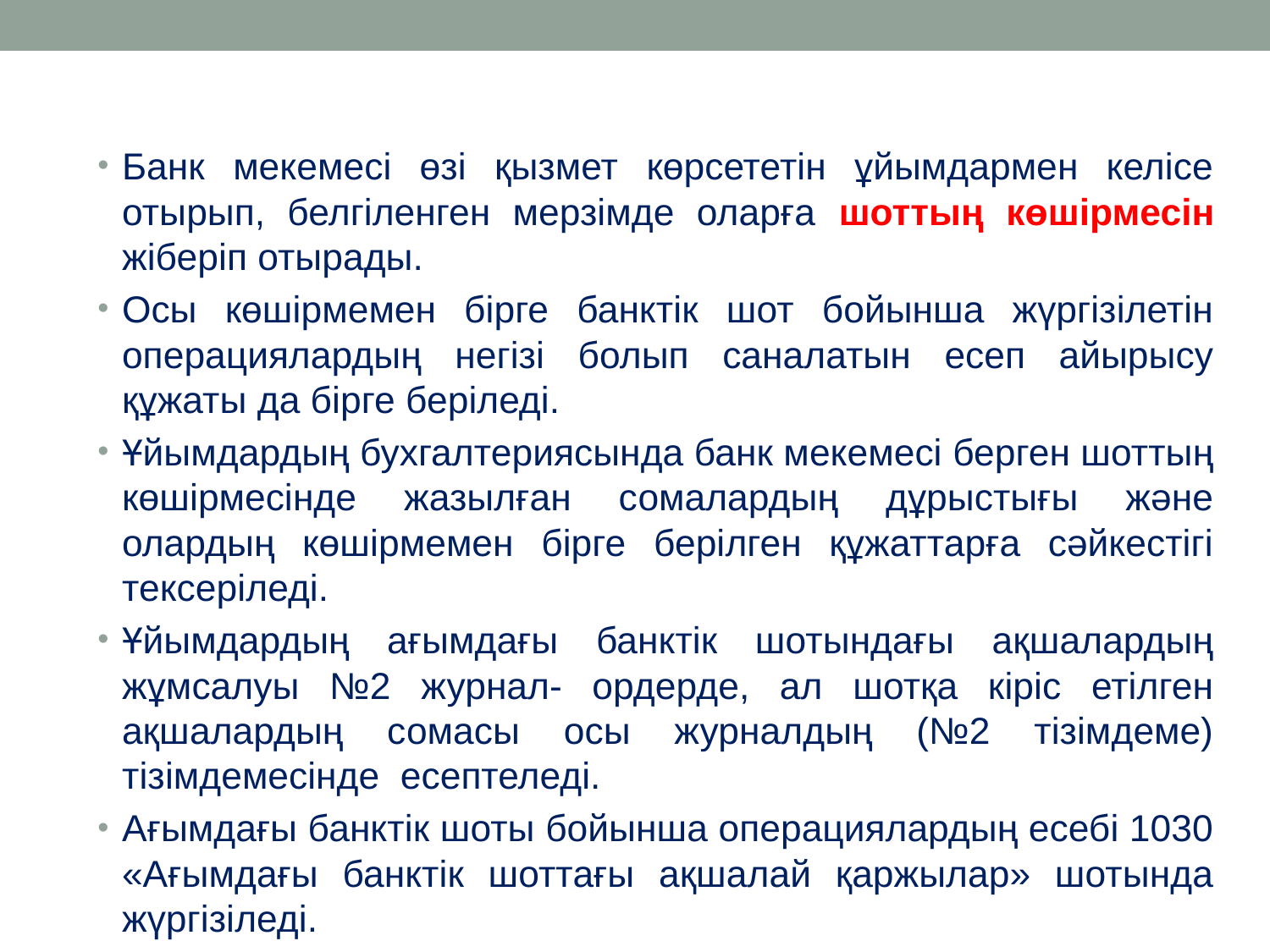

Банк мекемесі өзі қызмет көрсететін ұйымдармен келісе отырып, белгіленген мерзімде оларға шоттың көшірмесін жіберіп отырады.
Осы көшірмемен бірге банктік шот бойынша жүргізілетін операциялардың негізі болып саналатын есеп айырысу құжаты да бірге беріледі.
Ұйымдардың бухгалтериясында банк мекемесі берген шоттың көшірмесінде жазылған сомалардың дұрыстығы және олардың көшірмемен бірге берілген құжаттарға сәйкестігі тексеріледі.
Ұйымдардың ағымдағы банктік шотындағы ақшалардың жұмсалуы №2 журнал- ордерде, ал шотқа кіріс етілген ақшалардың сомасы осы журналдың (№2 тізімдеме) тізімдемесінде  есептеледі.
Ағымдағы банктік шоты бойынша операциялардың есебі 1030 «Ағымдағы банктік шоттағы ақшалай қаржылар» шотында жүргізіледі.